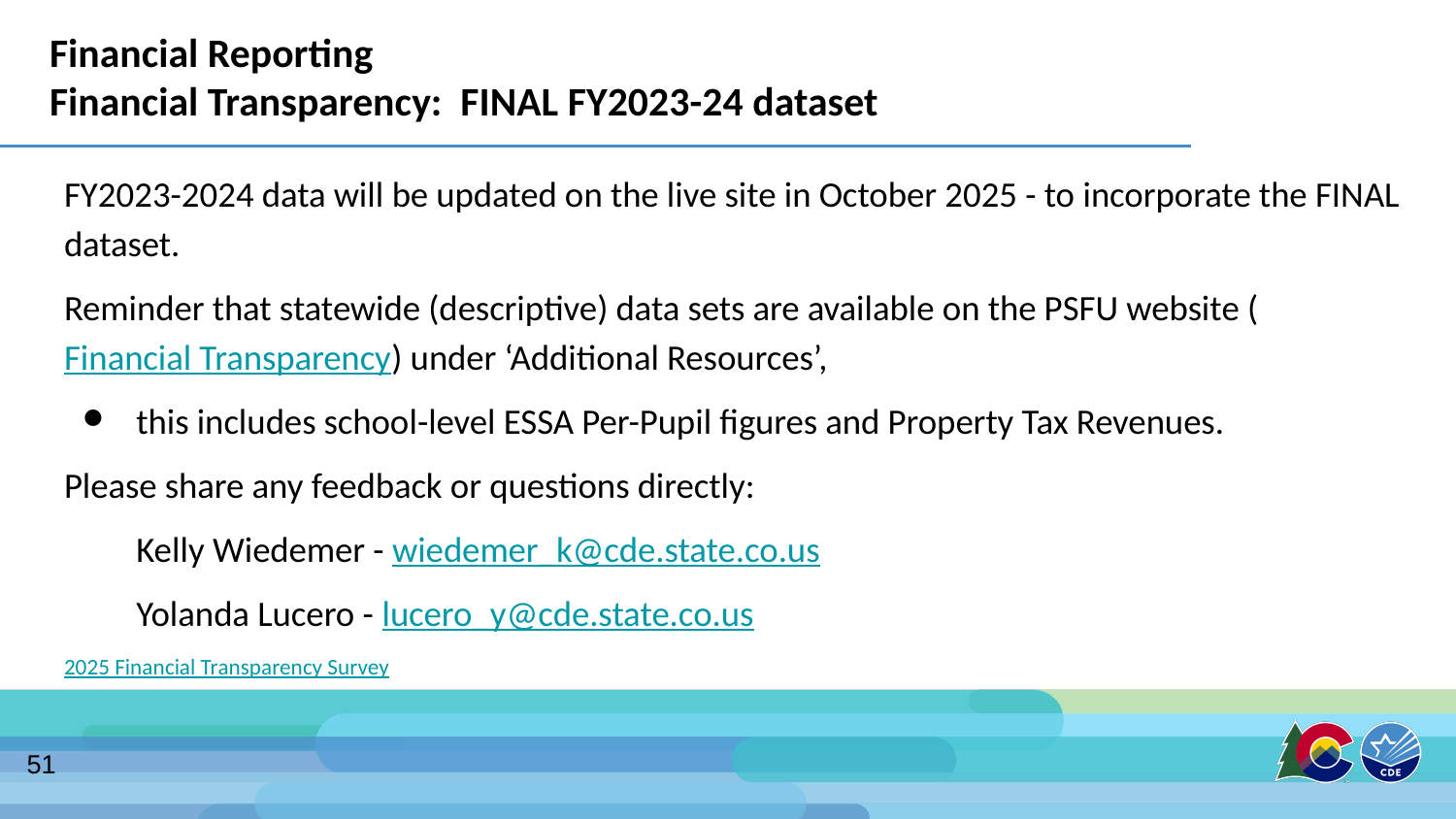

# Financial Reporting Financial Transparency:  FINAL FY2023-24 dataset
FY2023-2024 data will be updated on the live site in October 2025 - to incorporate the FINAL dataset.
Reminder that statewide (descriptive) data sets are available on the PSFU website (Financial Transparency) under ‘Additional Resources’,
this includes school-level ESSA Per-Pupil figures and Property Tax Revenues.
Please share any feedback or questions directly:
Kelly Wiedemer - wiedemer_k@cde.state.co.us
Yolanda Lucero - lucero_y@cde.state.co.us
2025 Financial Transparency Survey